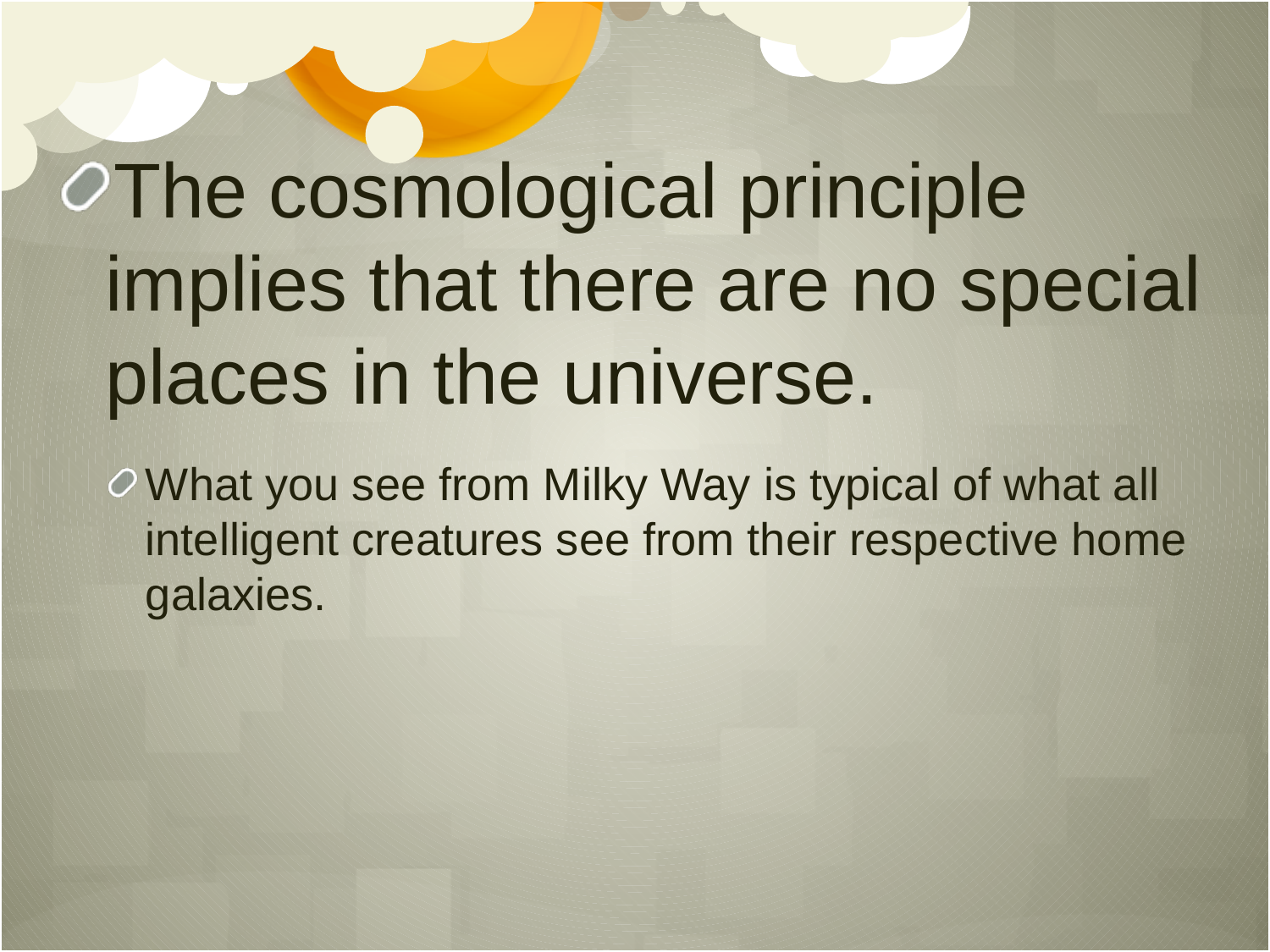

The cosmological principle implies that there are no special places in the universe.
What you see from Milky Way is typical of what all intelligent creatures see from their respective home galaxies.